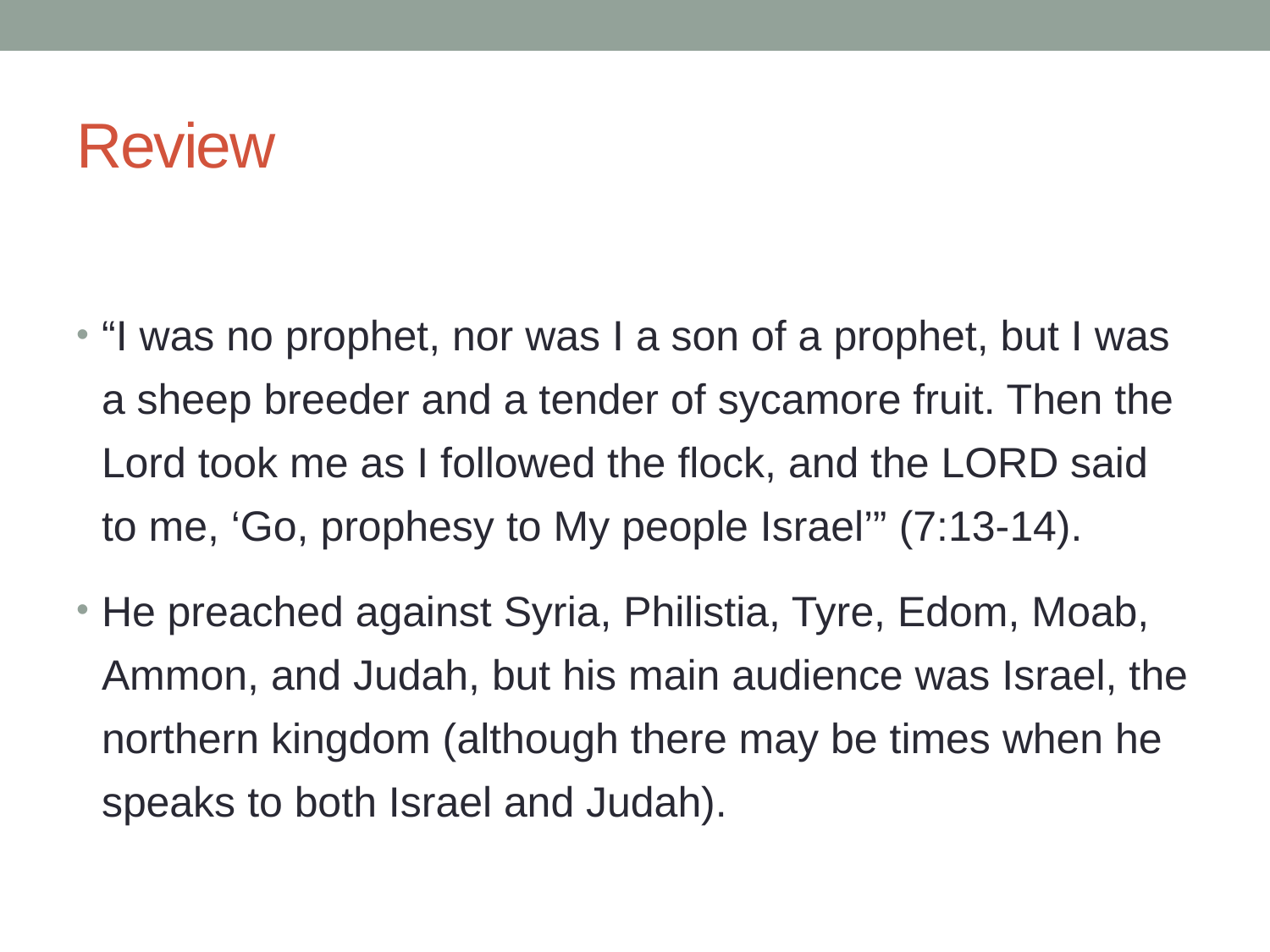

# Review
“I was no prophet, nor was I a son of a prophet, but I was a sheep breeder and a tender of sycamore fruit. Then the Lord took me as I followed the flock, and the LORD said to me, ‘Go, prophesy to My people Israel’” (7:13-14).
He preached against Syria, Philistia, Tyre, Edom, Moab, Ammon, and Judah, but his main audience was Israel, the northern kingdom (although there may be times when he speaks to both Israel and Judah).